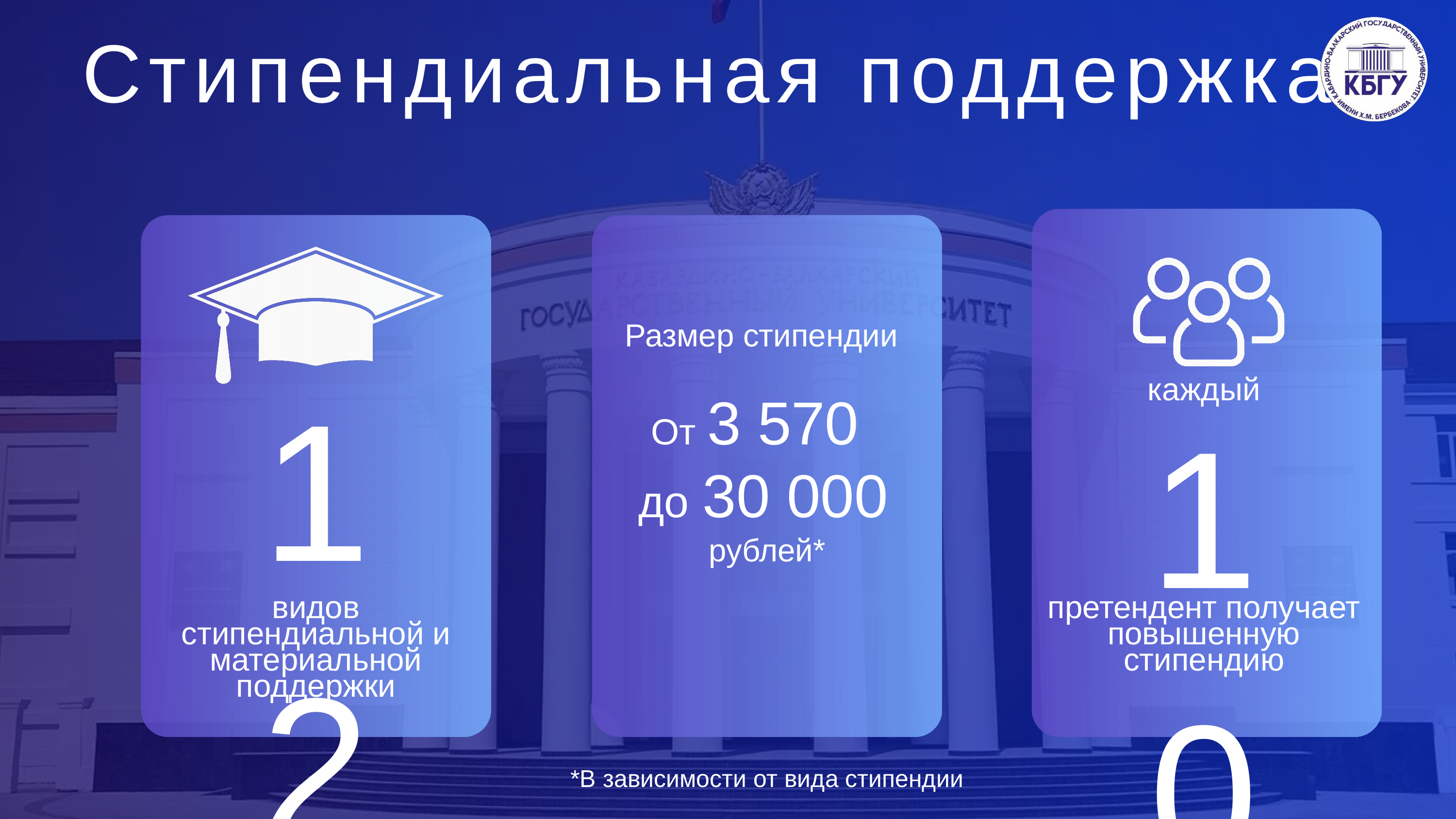

Стипендиальная поддержка

12
Размер стипендии
10
каждый
От 3 570
до 30 000
рублей*
видов стипендиальной и материальной поддержки
претендент получает повышенную стипендию
*В зависимости от вида стипендии